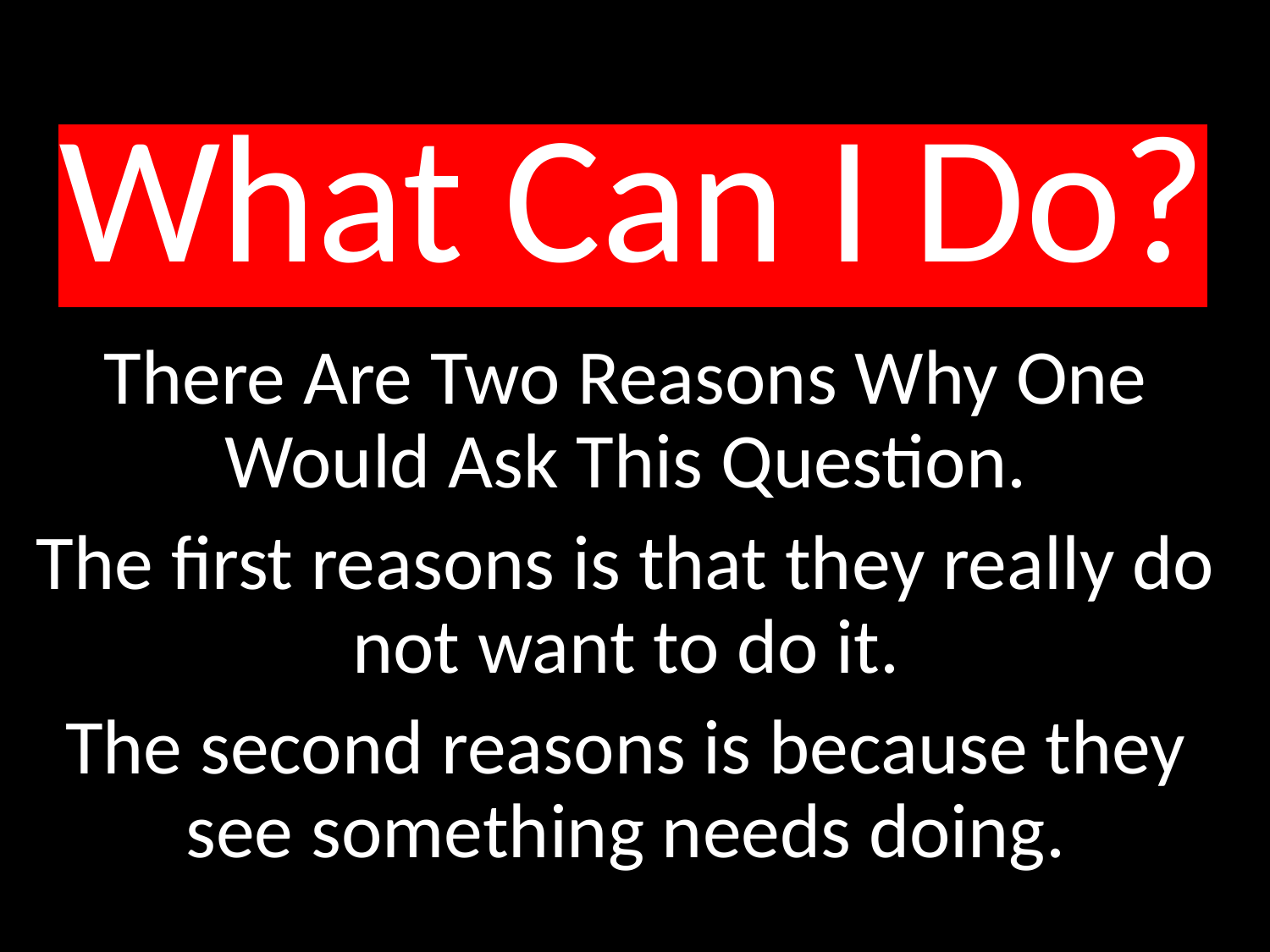

# What Can I Do?
There Are Two Reasons Why One Would Ask This Question.
The first reasons is that they really do not want to do it.
The second reasons is because they see something needs doing.